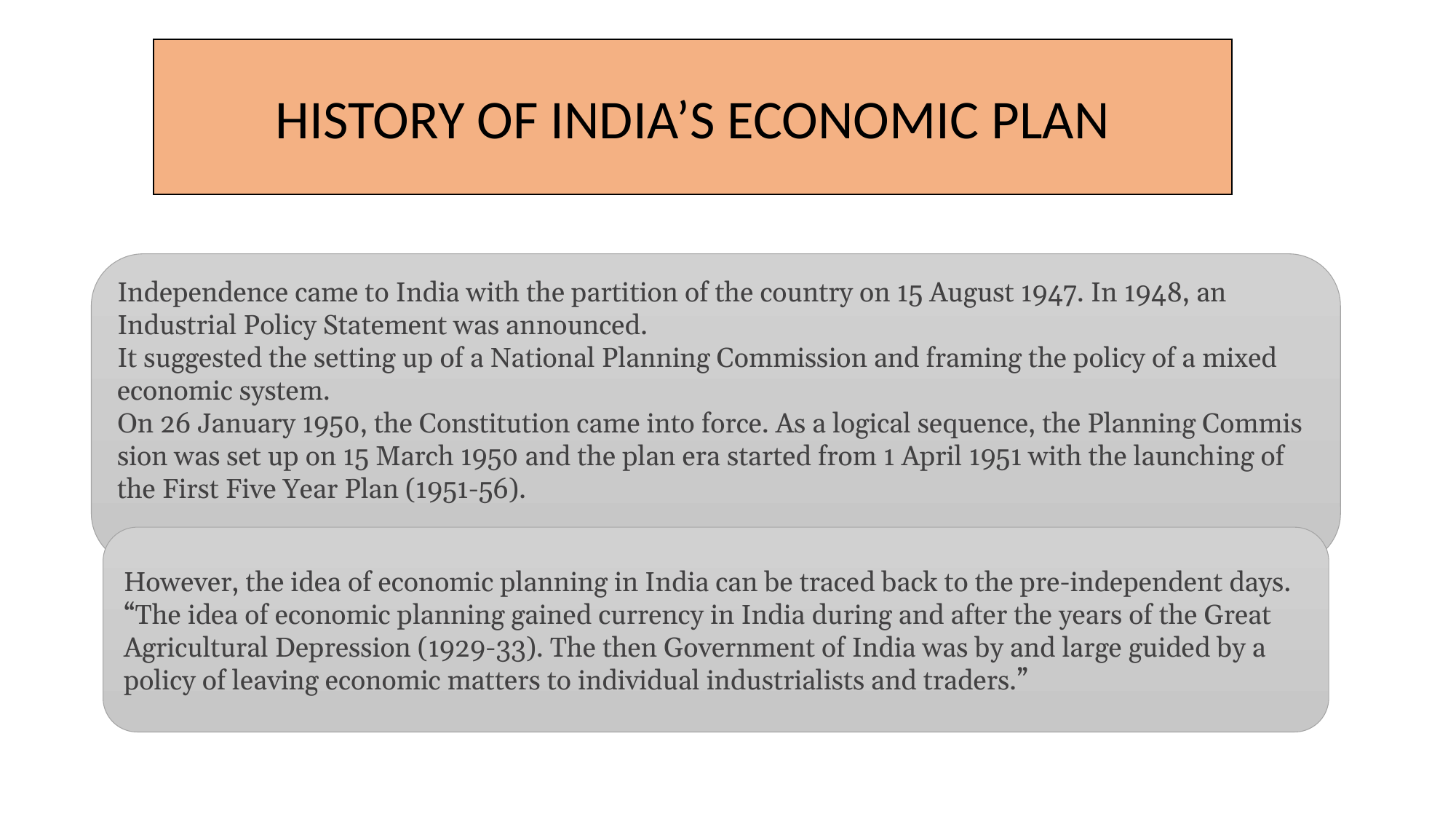

HISTORY OF INDIA’S ECONOMIC PLAN
Independence came to India with the parti­tion of the country on 15 August 1947. In 1948, an Industrial Policy Statement was an­nounced.
It suggested the setting up of a National Planning Commission and framing the policy of a mixed economic system.
On 26 January 1950, the Constitution came into force. As a logical sequence, the Planning Commis­sion was set up on 15 March 1950 and the plan era started from 1 April 1951 with the launch­ing of the First Five Year Plan (1951-56).

How­ever, the idea of economic planning in India can be traced back to the pre-independent days.
“The idea of economic planning gained currency in India during and after the years of the Great Agricultural Depression (1929-33). The then Government of India was by and large guided by a policy of leaving economic mat­ters to individual industrialists and traders.”